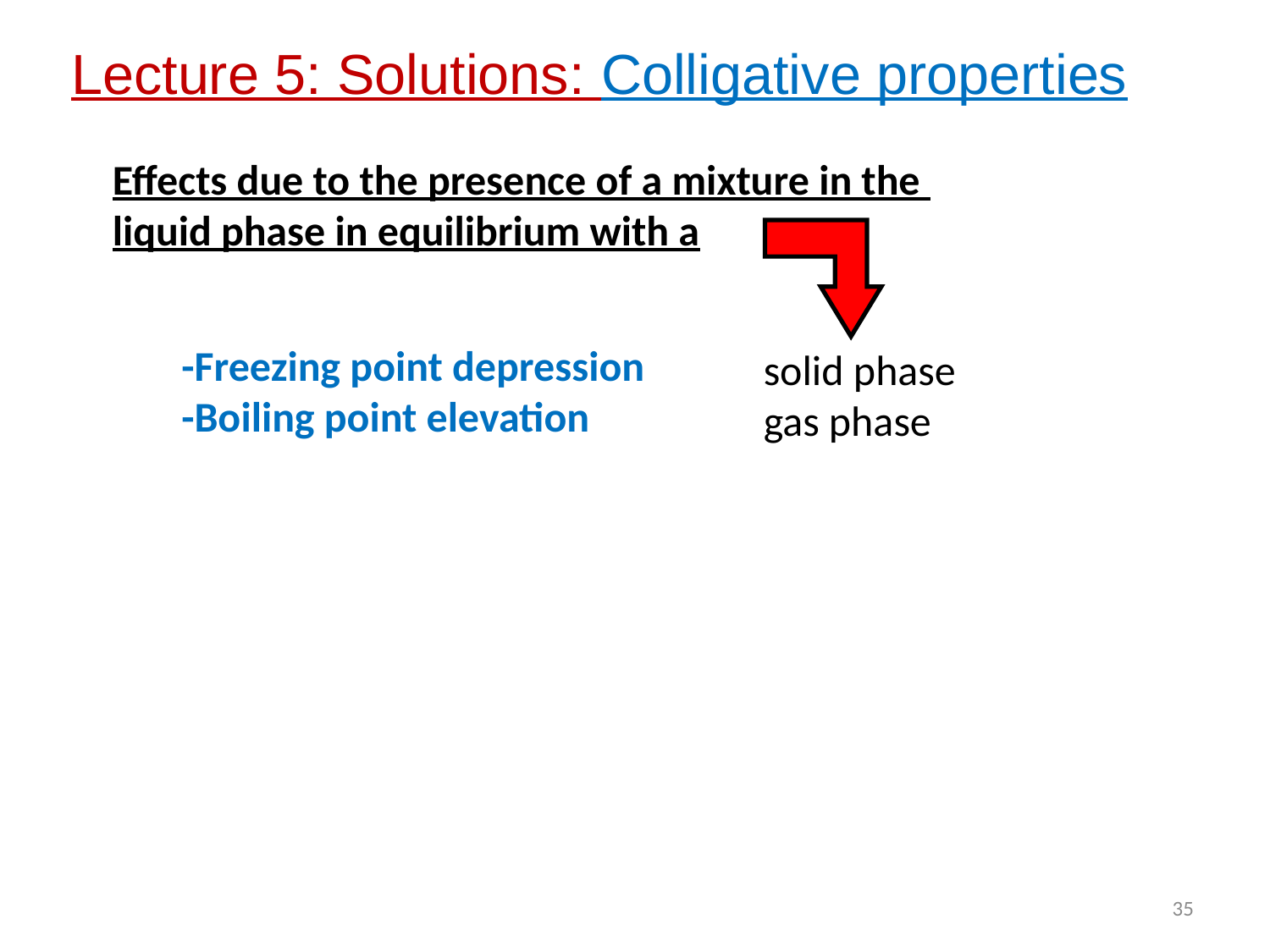

Lecture 5: Solutions: Colligative properties
Effects due to the presence of a mixture in the
liquid phase in equilibrium with a

-Freezing point depression
-Boiling point elevation
solid phase
gas phase
35